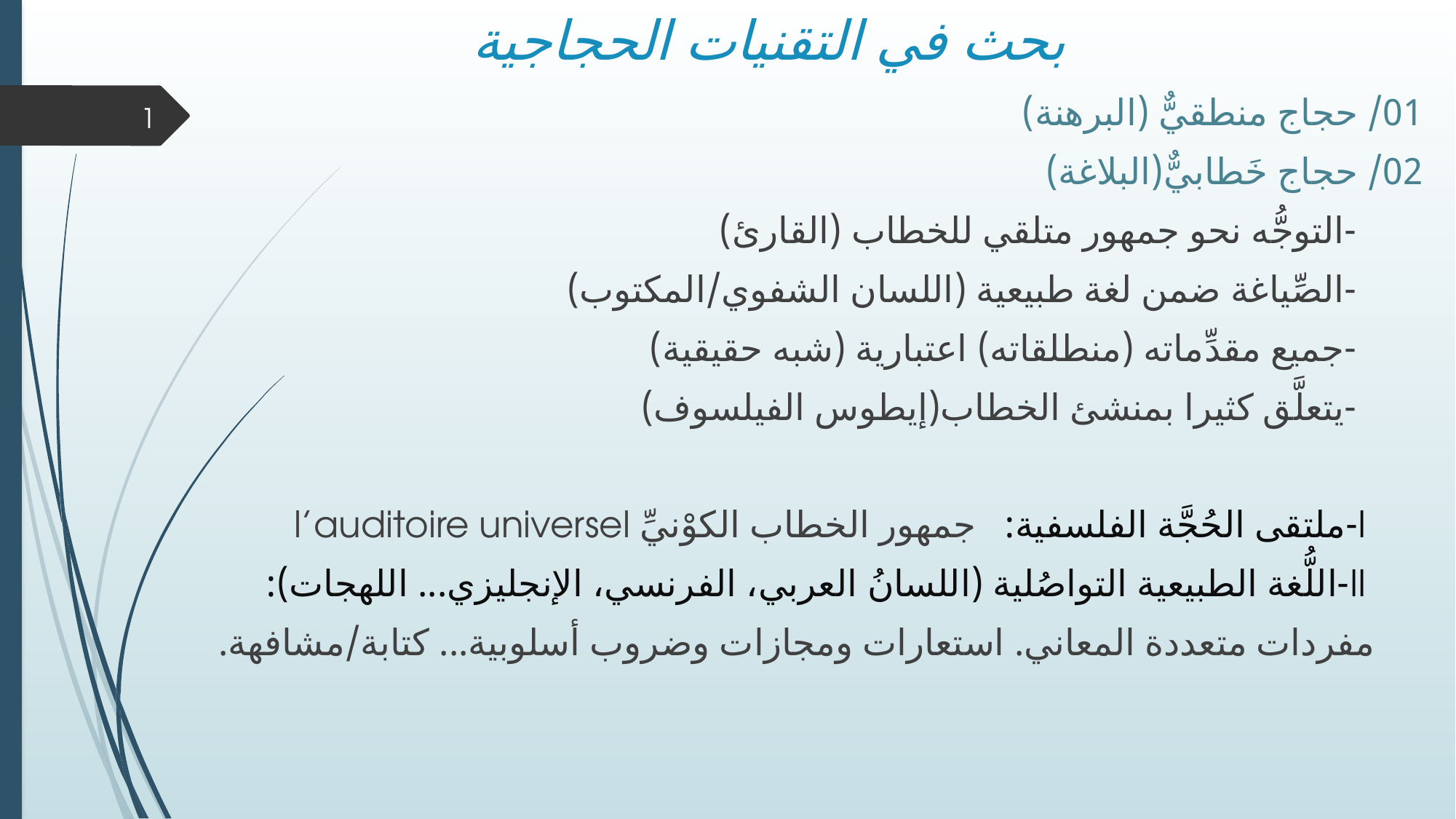

# بحث في التقنيات الحجاجية
01/ حجاج منطقيٌّ (البرهنة)
02/ حجاج خَطابيٌّ(البلاغة)
       -	التوجُّه نحو جمهور متلقي للخطاب (القارئ)
       -	الصِّياغة ضمن لغة طبيعية (اللسان الشفوي/المكتوب)
       -	جميع مقدِّماته (منطلقاته) اعتبارية (شبه حقيقية)
       -	يتعلَّق كثيرا بمنشئ الخطاب(إيطوس الفيلسوف)

      I-	ملتقى الحُجَّة الفلسفية:   جمهور الخطاب الكوْنيِّ l’auditoire universel
      II-	اللُّغة الطبيعية التواصُلية (اللسانُ العربي، الفرنسي، الإنجليزي... اللهجات):
     مفردات متعددة المعاني. استعارات ومجازات وضروب أسلوبية... كتابة/مشافهة.
1